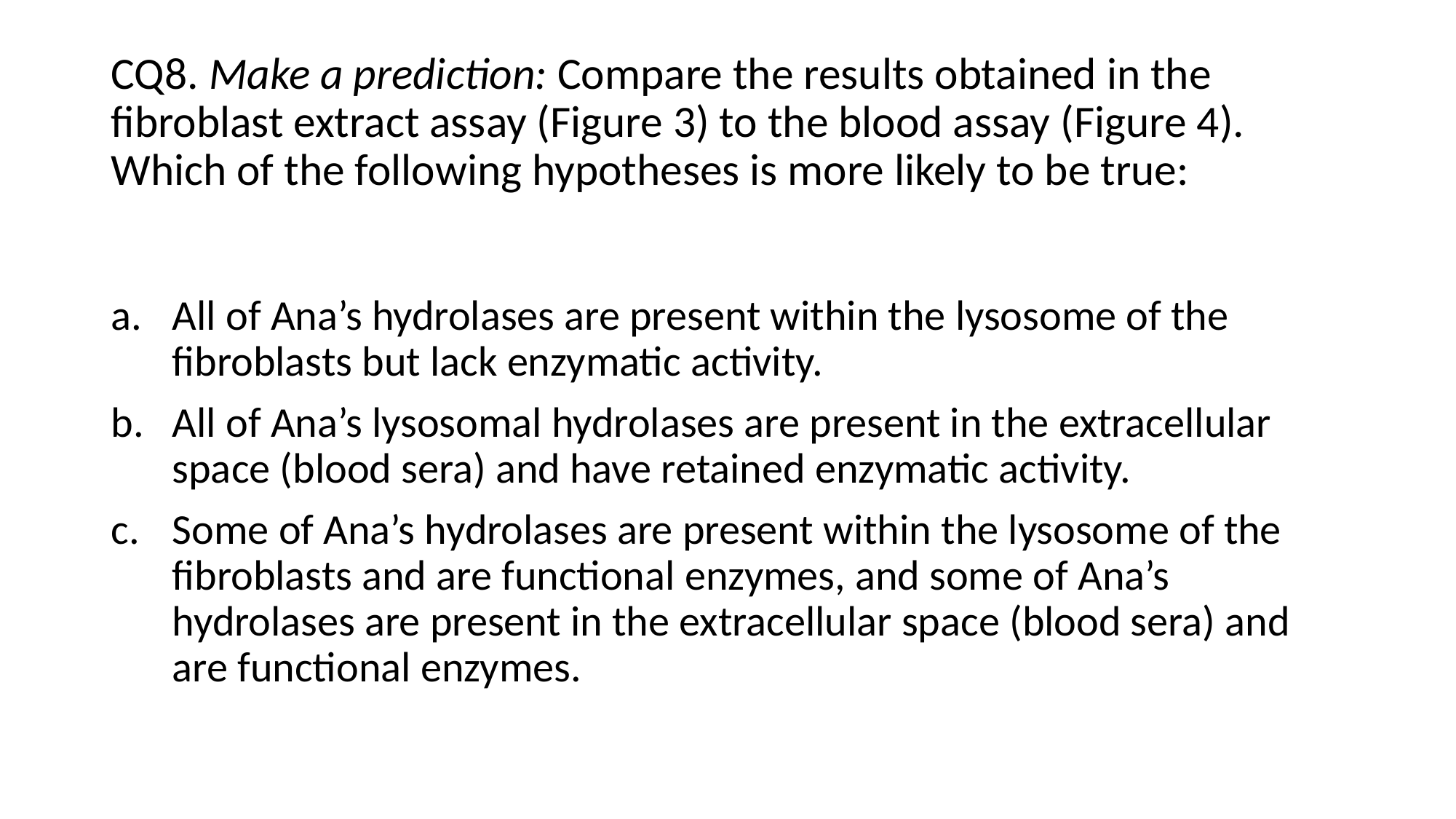

# CQ8. Make a prediction: Compare the results obtained in the fibroblast extract assay (Figure 3) to the blood assay (Figure 4). Which of the following hypotheses is more likely to be true:
All of Ana’s hydrolases are present within the lysosome of the fibroblasts but lack enzymatic activity.
All of Ana’s lysosomal hydrolases are present in the extracellular space (blood sera) and have retained enzymatic activity.
Some of Ana’s hydrolases are present within the lysosome of the fibroblasts and are functional enzymes, and some of Ana’s hydrolases are present in the extracellular space (blood sera) and are functional enzymes.